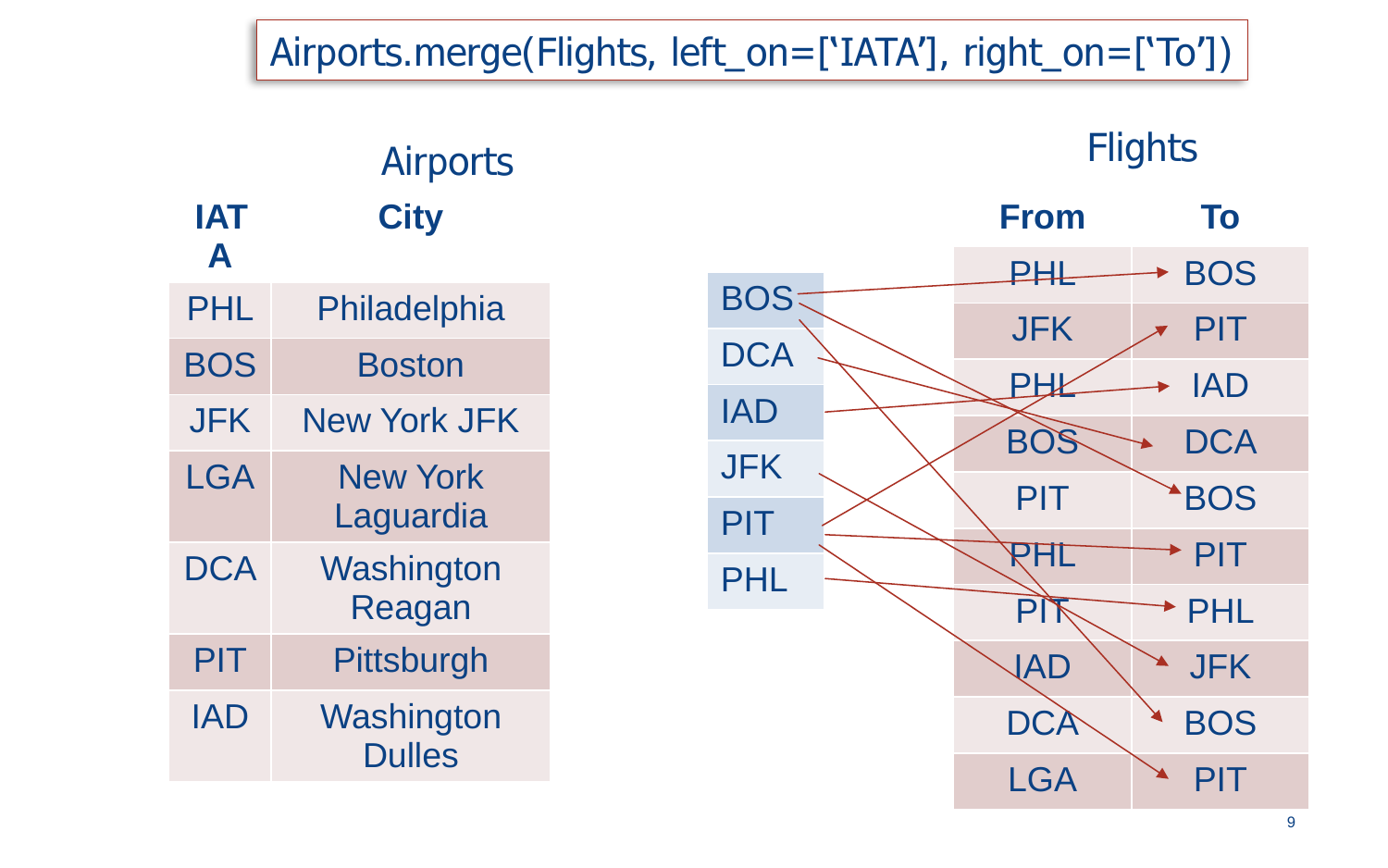

Airports.merge(Flights, left_on=[‘IATA’], right_on=[‘To’])
Flights
Airports
| IATA | City |
| --- | --- |
| PHL | Philadelphia |
| BOS | Boston |
| JFK | New York JFK |
| LGA | New York Laguardia |
| DCA | Washington Reagan |
| PIT | Pittsburgh |
| IAD | Washington Dulles |
| From | To |
| --- | --- |
| PHL | BOS |
| JFK | PIT |
| PHL | IAD |
| BOS | DCA |
| PIT | BOS |
| PHL | PIT |
| PIT | PHL |
| IAD | JFK |
| DCA | BOS |
| LGA | PIT |
| BOS |
| --- |
| DCA |
| IAD |
| JFK |
| PIT |
| PHL |
9